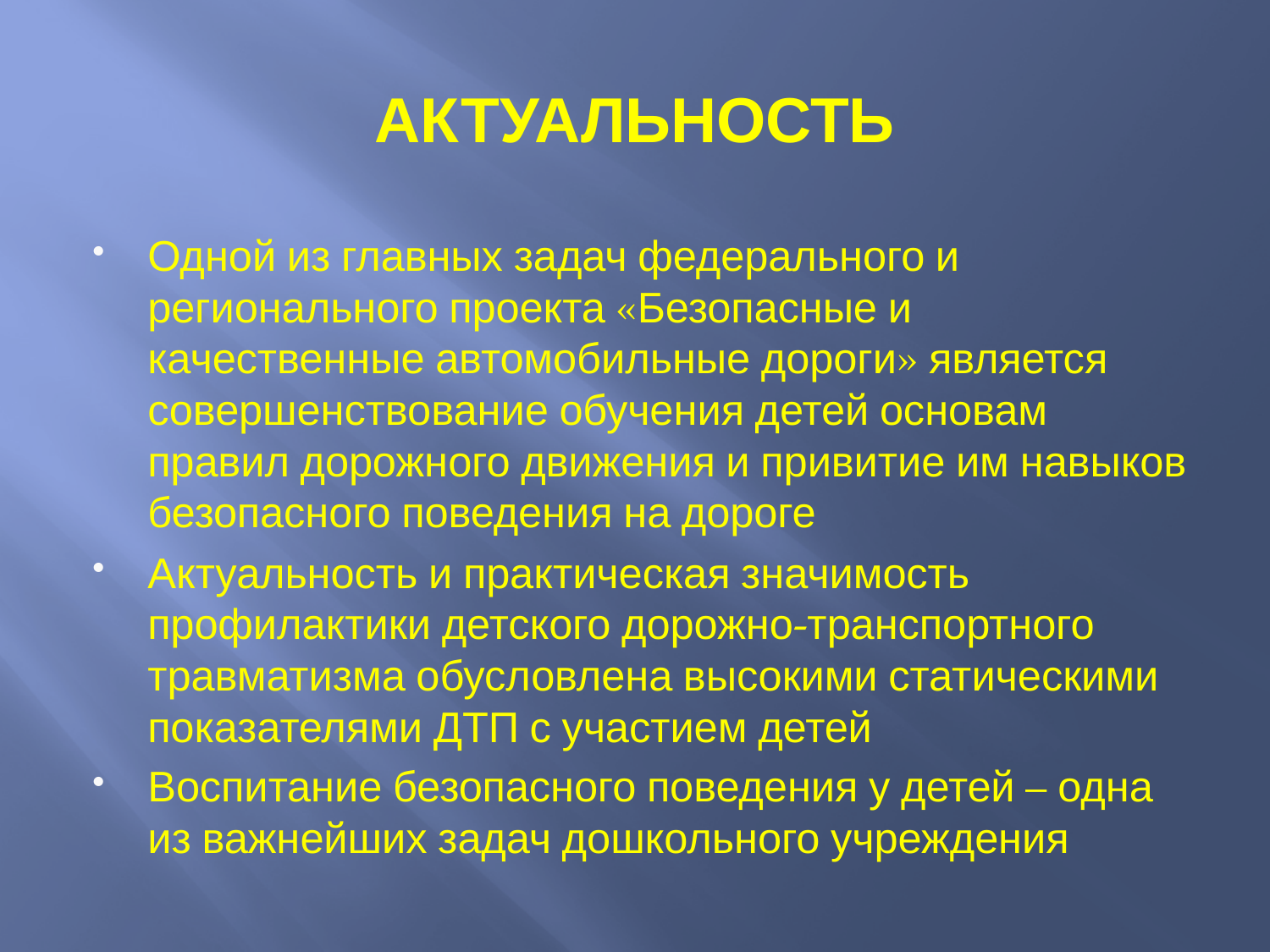

# АКТУАЛЬНОСТЬ
Одной из главных задач федерального и регионального проекта «Безопасные и качественные автомобильные дороги» является совершенствование обучения детей основам правил дорожного движения и привитие им навыков безопасного поведения на дороге
Актуальность и практическая значимость профилактики детского дорожно-транспортного травматизма обусловлена высокими статическими показателями ДТП с участием детей
Воспитание безопасного поведения у детей – одна из важнейших задач дошкольного учреждения